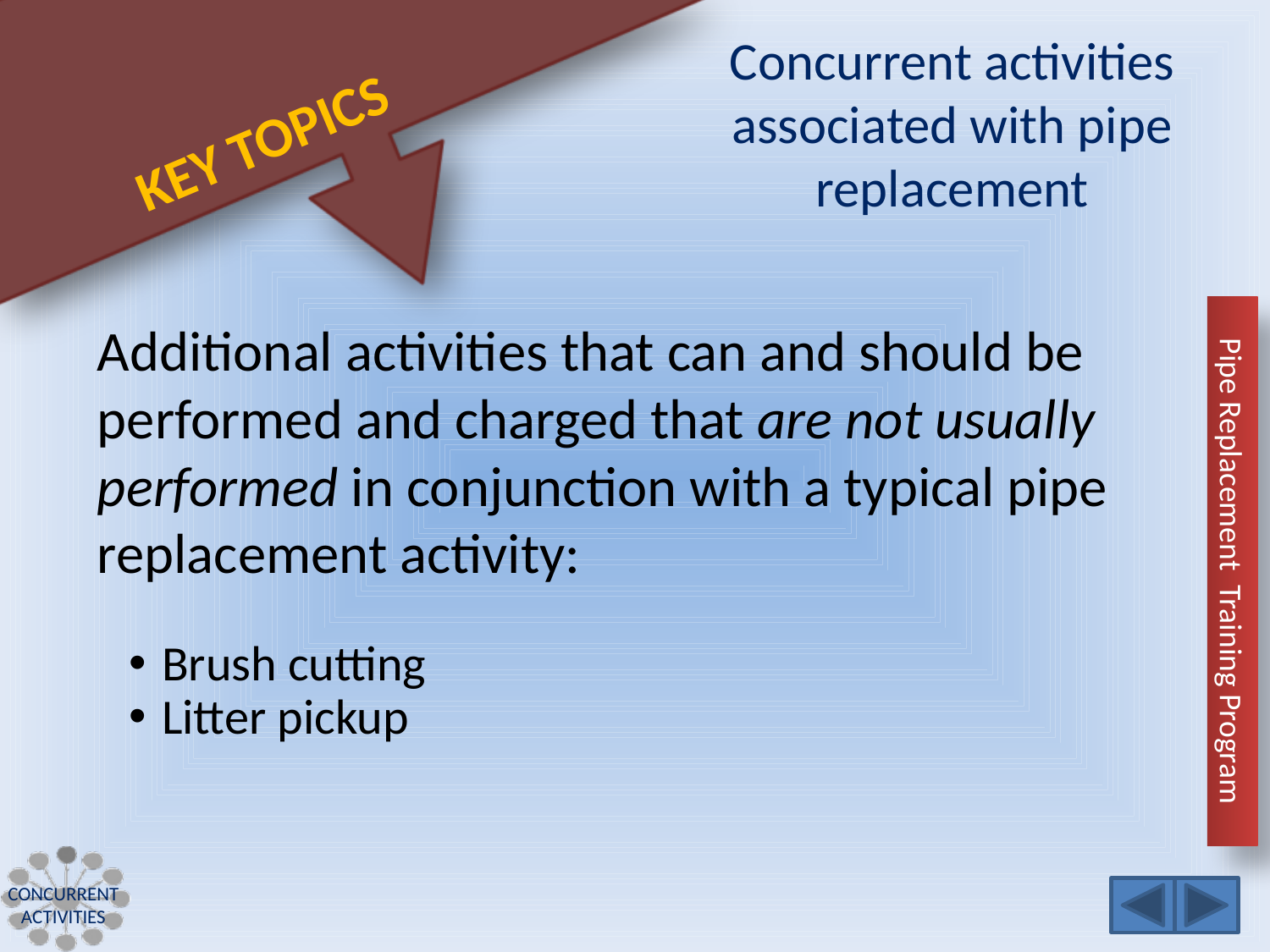

# Concurrent activities associated with pipe replacement
Additional activities that can and should be performed and charged that are not usually performed in conjunction with a typical pipe replacement activity:

Brush cutting
Litter pickup
Concurrent Activities